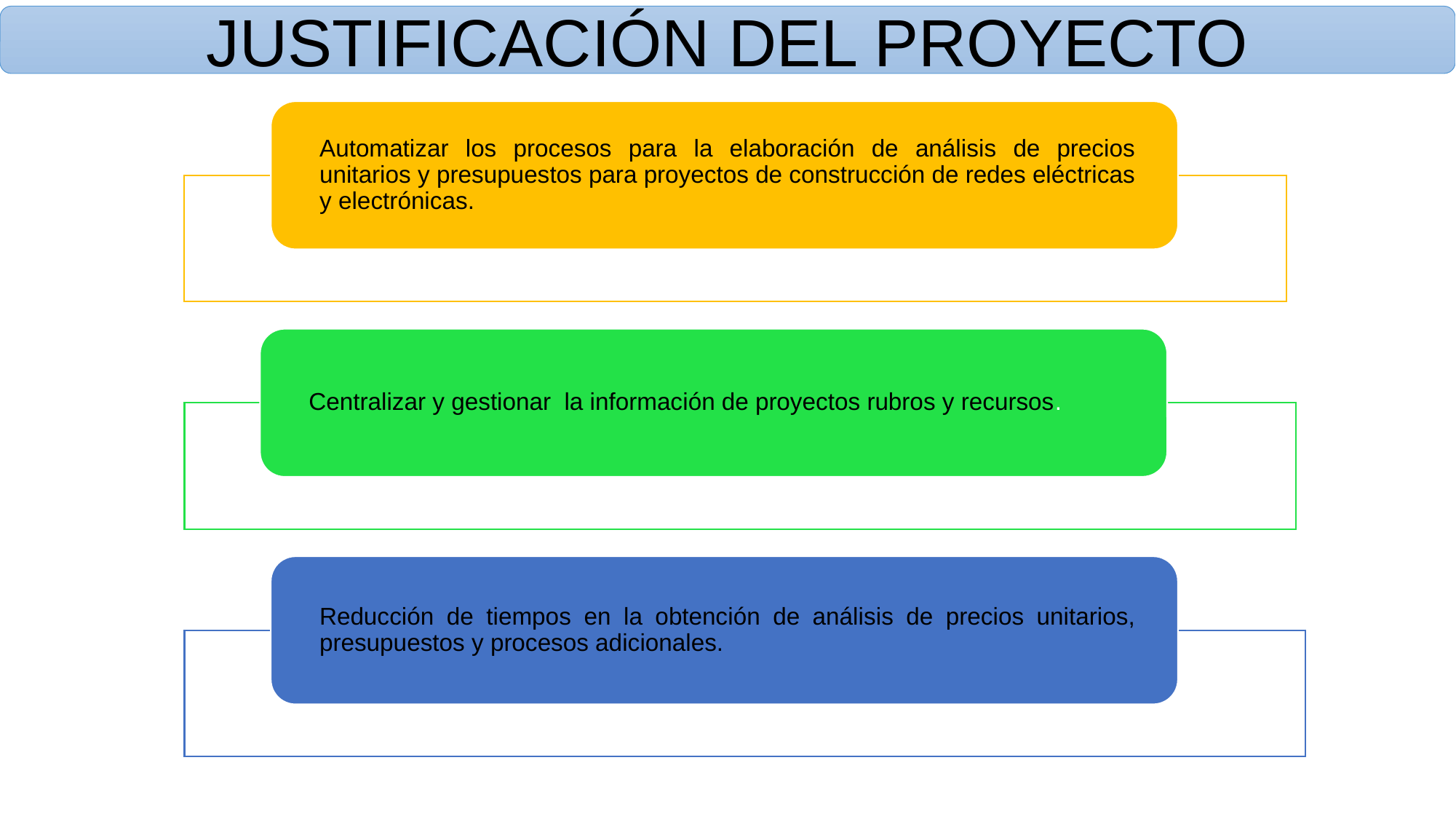

JUSTIFICACIÓN DEL PROYECTO
Automatizar los procesos para la elaboración de análisis de precios unitarios y presupuestos para proyectos de construcción de redes eléctricas y electrónicas.
Centralizar y gestionar  la información de proyectos rubros y recursos.
Reducción de tiempos en la obtención de análisis de precios unitarios, presupuestos y procesos adicionales.